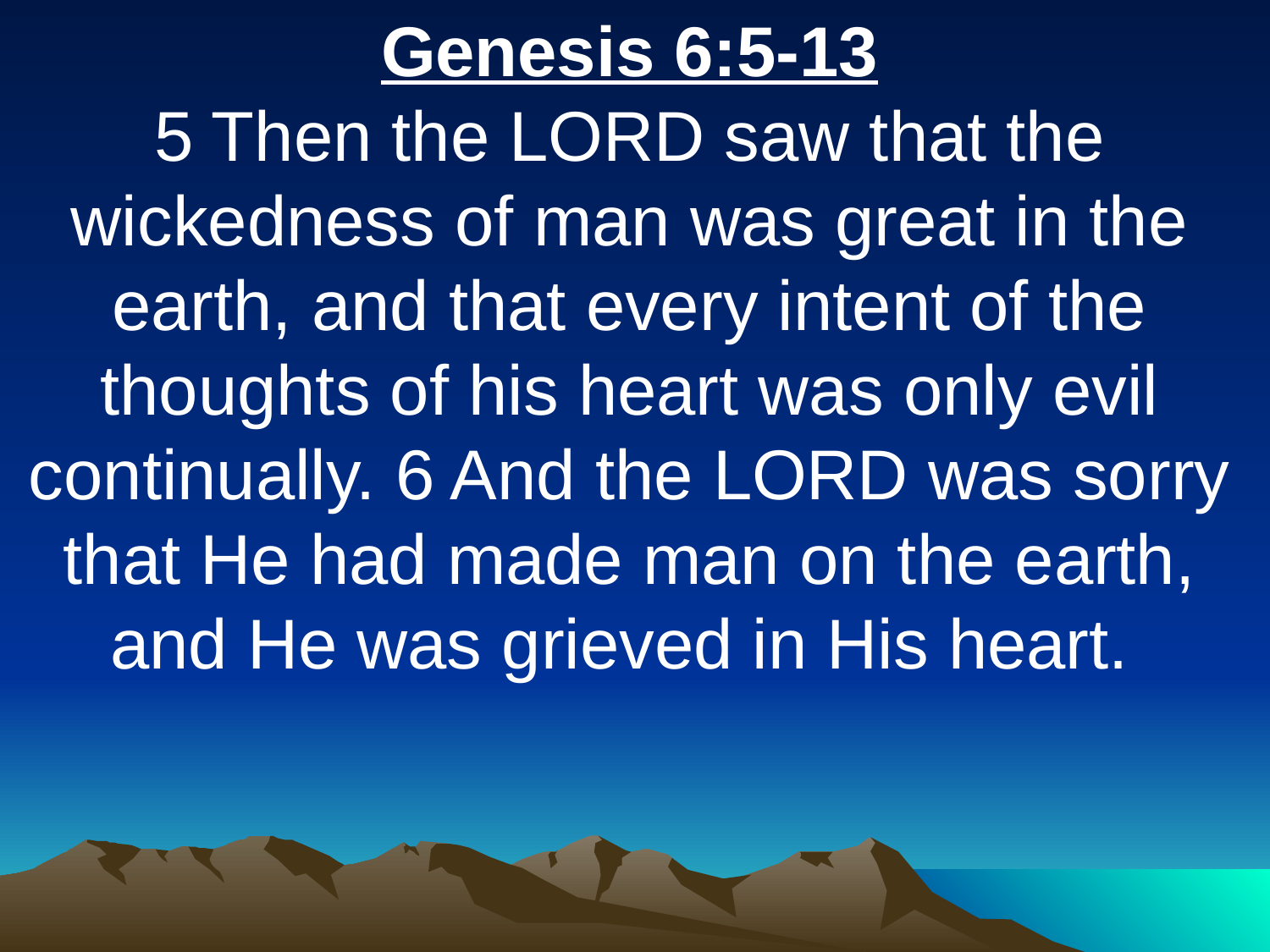

Genesis 6:5-13
5 Then the LORD saw that the wickedness of man was great in the earth, and that every intent of the thoughts of his heart was only evil continually. 6 And the LORD was sorry that He had made man on the earth, and He was grieved in His heart.